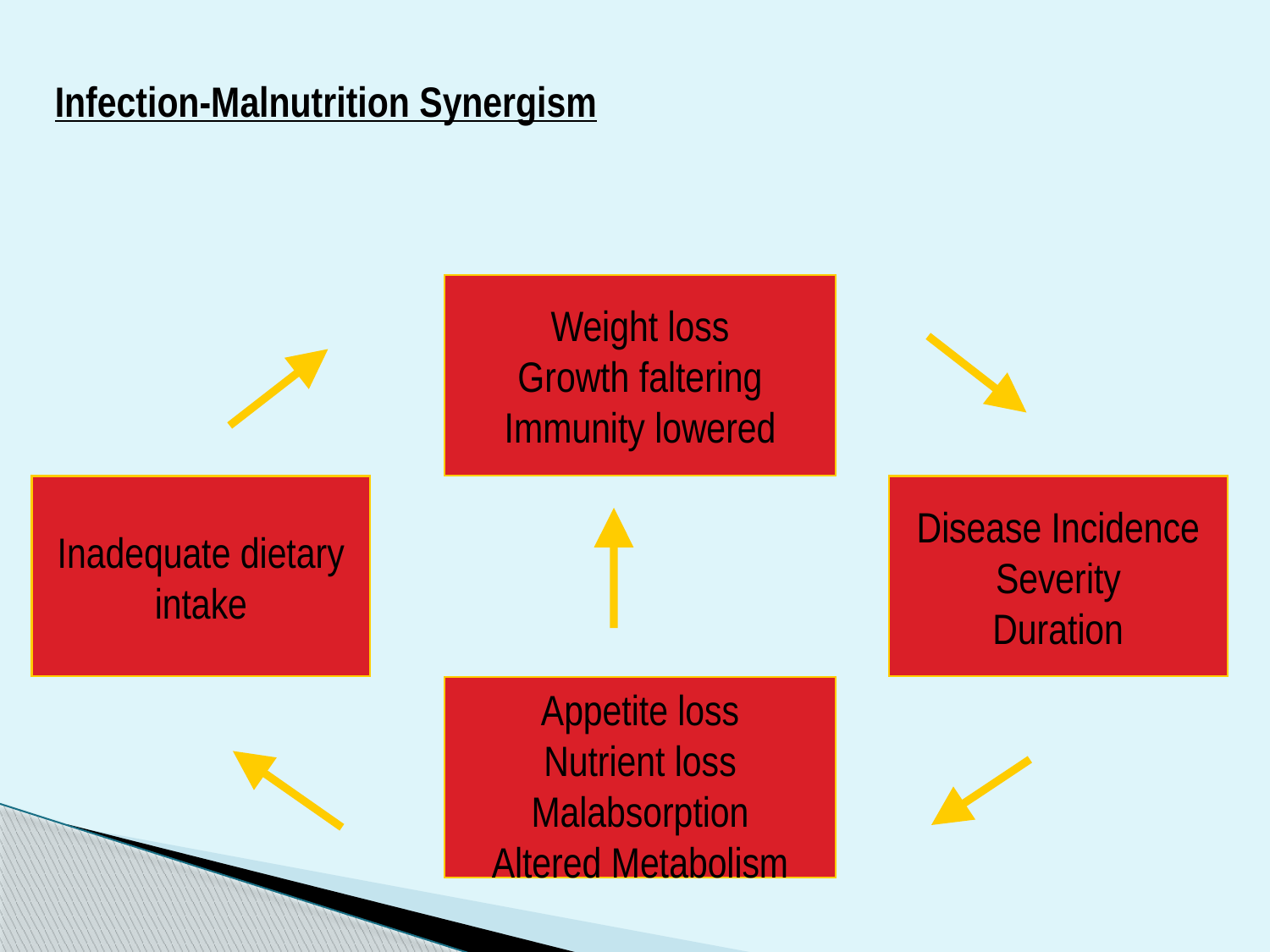

# Infection-Malnutrition Synergism
Weight loss
Growth faltering
Immunity lowered

Inadequate dietary intake
Disease Incidence
Severity
Duration

Appetite loss
Nutrient loss
Malabsorption
Altered Metabolism